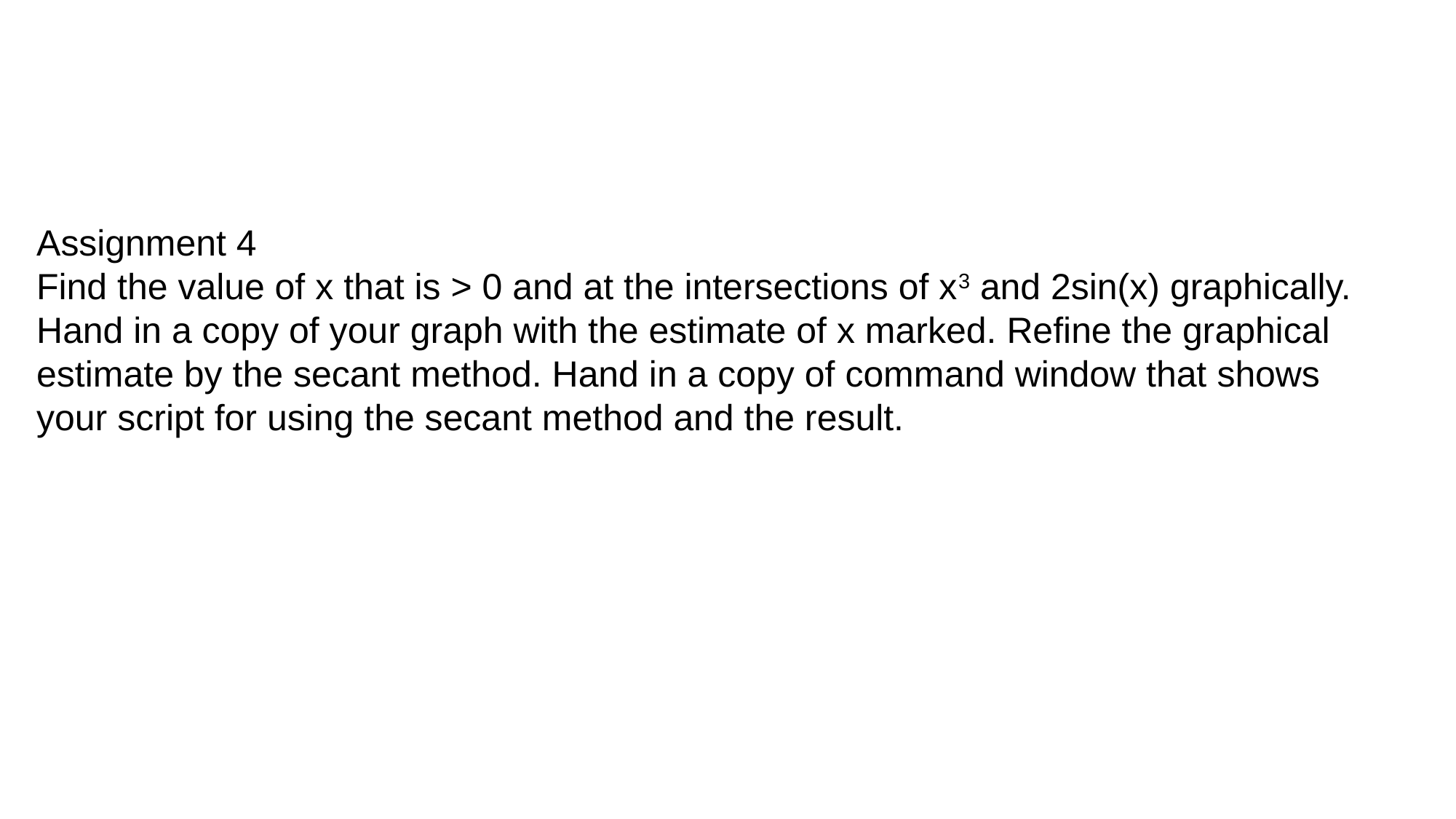

Assignment 4
Find the value of x that is > 0 and at the intersections of x3 and 2sin(x) graphically. Hand in a copy of your graph with the estimate of x marked. Refine the graphical estimate by the secant method. Hand in a copy of command window that shows your script for using the secant method and the result.